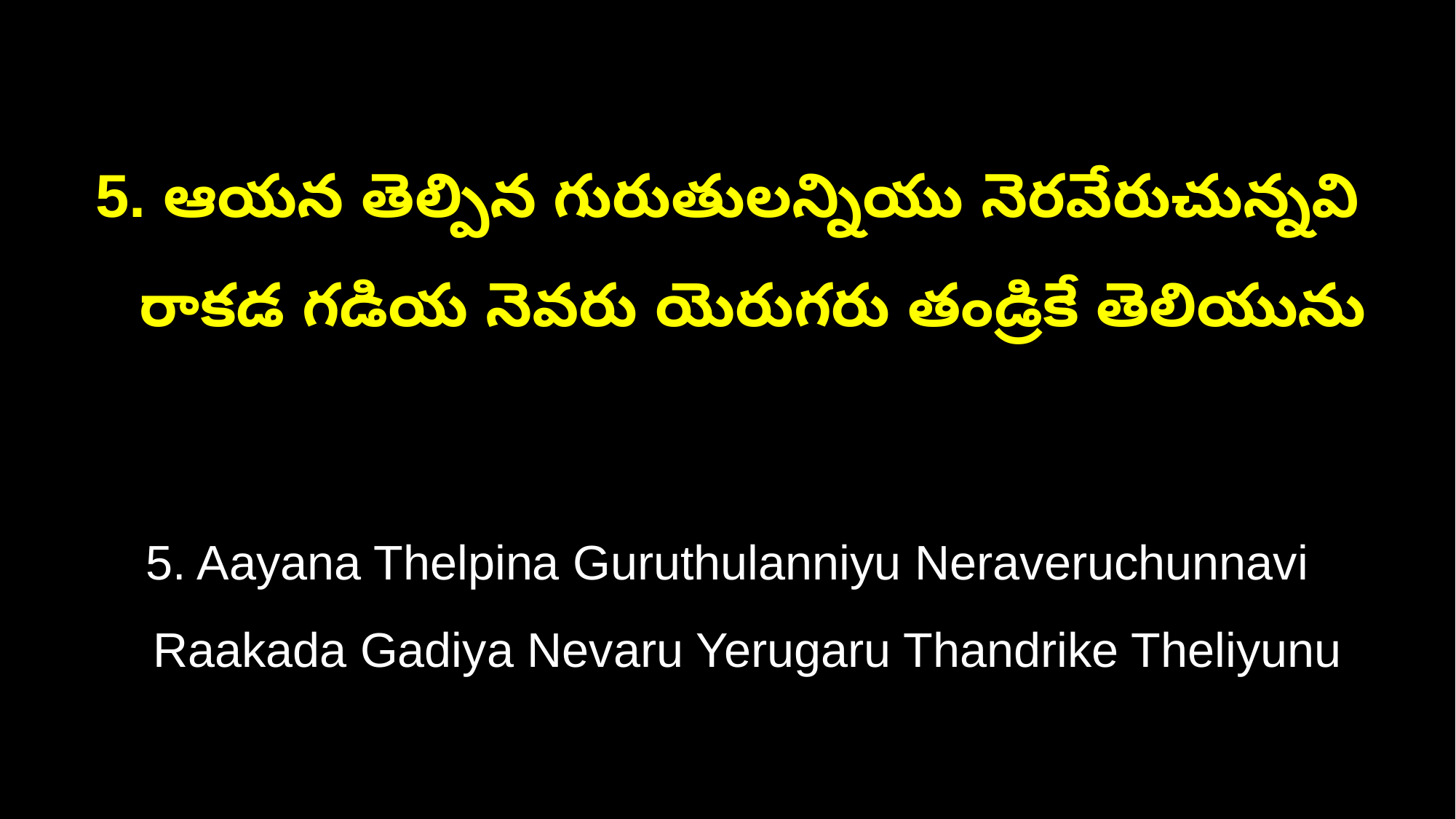

5. ఆయన తెల్పిన గురుతులన్నియు నెరవేరుచున్నవి
   రాకడ గడియ నెవరు యెరుగరు తండ్రికే తెలియును
5. Aayana Thelpina Guruthulanniyu Neraveruchunnavi
   Raakada Gadiya Nevaru Yerugaru Thandrike Theliyunu